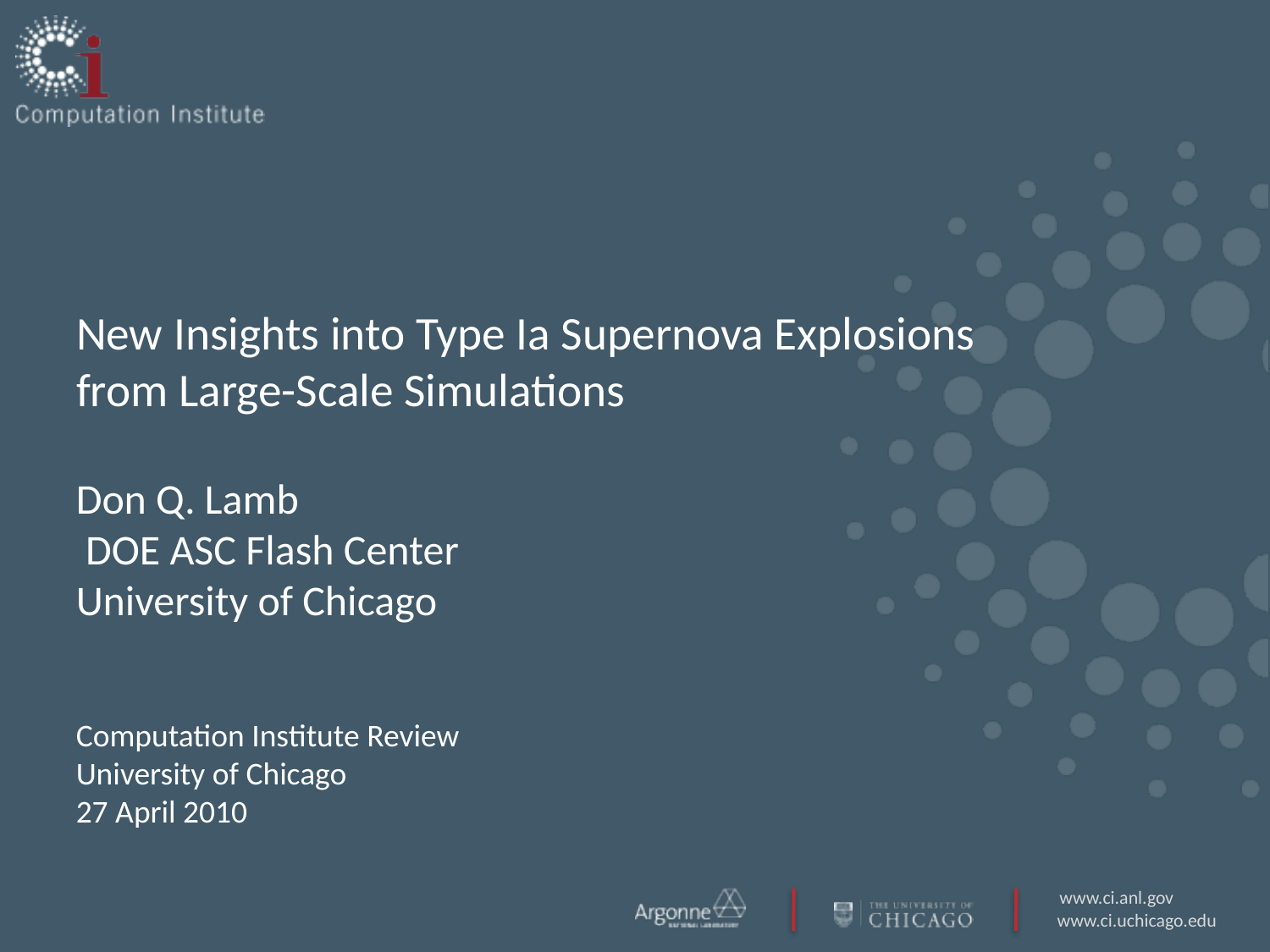

# New Insights into Type Ia Supernova Explosions from Large-Scale Simulations
Don Q. Lamb
 DOE ASC Flash Center
University of Chicago
Computation Institute Review
University of Chicago
27 April 2010